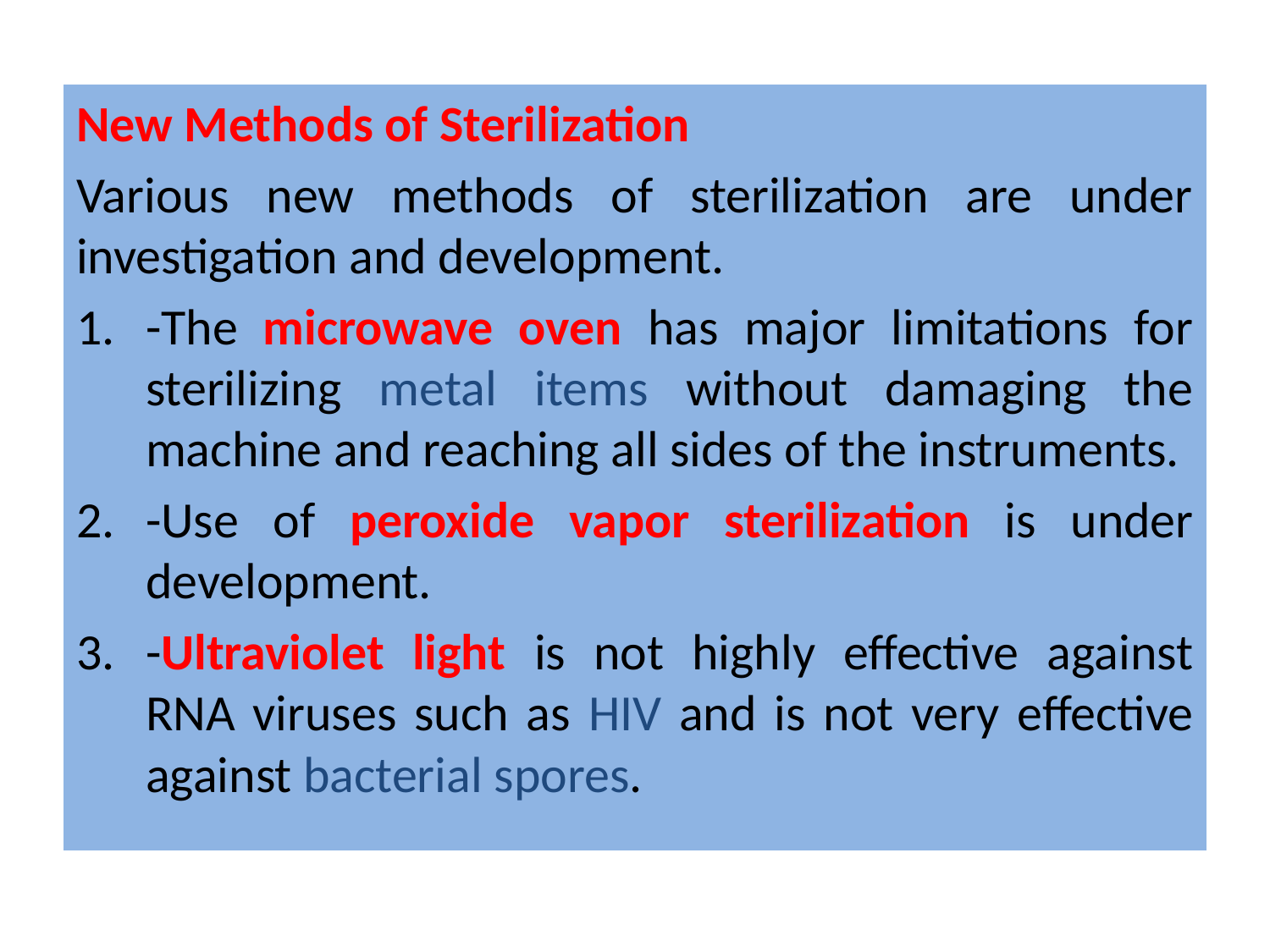

New Methods of Sterilization
Various new methods of sterilization are under investigation and development.
-The microwave oven has major limitations for sterilizing metal items without damaging the machine and reaching all sides of the instruments.
-Use of peroxide vapor sterilization is under development.
-Ultraviolet light is not highly effective against RNA viruses such as HIV and is not very effective against bacterial spores.